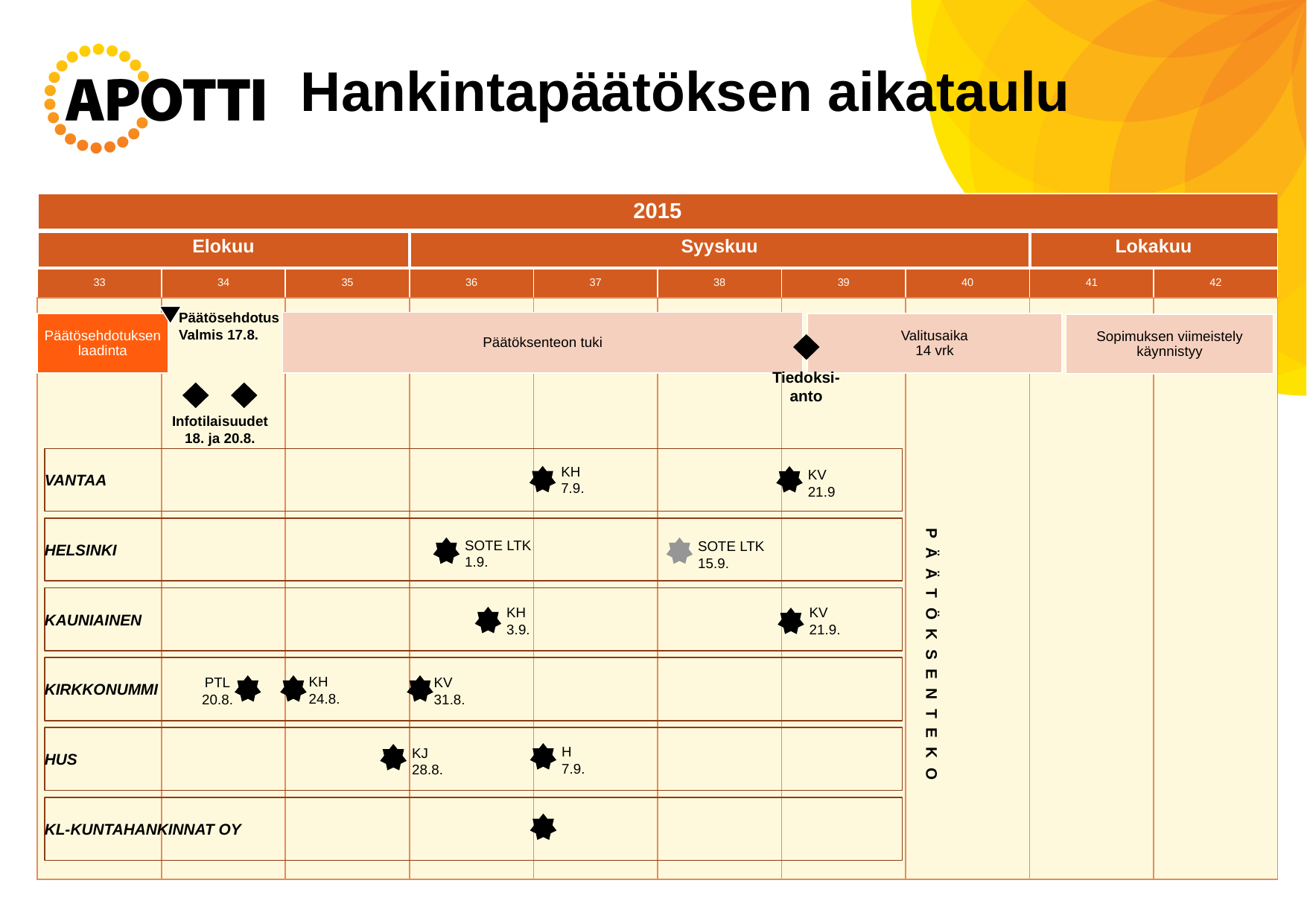

# Hankintapäätöksen aikataulu
| 2015 |  |  |  |  |  |  |  |  |  |
| --- | --- | --- | --- | --- | --- | --- | --- | --- | --- |
| Elokuu |  |  | Syyskuu |  |  |  |  | Lokakuu |  |
| 33 | 34 | 35 | 36 | 37 | 38 | 39 | 40 | 41 | 42 |
|  |  |  |  |  |  |  |  |  |  |
Päätösehdotus
Valmis 17.8.

Päätöksenteon tuki
Päätösehdotuksen laadinta
Valitusaika
14 vrk
Sopimuksen viimeistely käynnistyy

Tiedoksi-anto

Infotilaisuudet
18. ja 20.8.
VANTAA
KH
7.9.
KV
21.9

HELSINKI
SOTE LTK
1.9.
SOTE LTK
15.9.

KAUNIAINEN
KH
3.9.
KV
21.9.

PÄÄTÖKSENTEKO
KIRKKONUMMI
KH
24.8.
PTL
20.8.
KV
31.8.

HUS
H
7.9.
KJ
28.8.

KL-KUNTAHANKINNAT OY